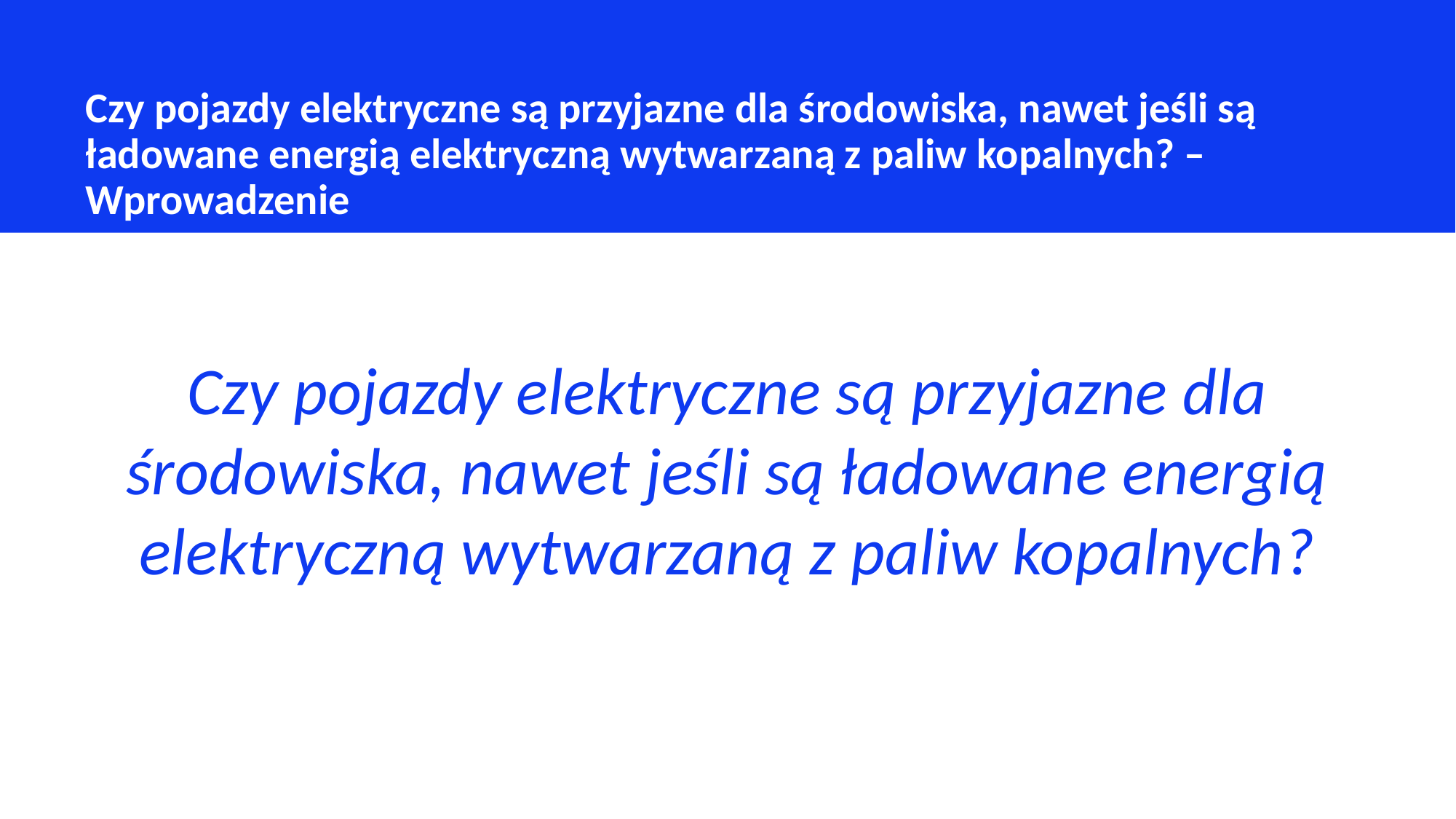

Czy pojazdy elektryczne są przyjazne dla środowiska, nawet jeśli są ładowane energią elektryczną wytwarzaną z paliw kopalnych? – Wprowadzenie

Czy pojazdy elektryczne są przyjazne dla środowiska, nawet jeśli są ładowane energią elektryczną wytwarzaną z paliw kopalnych?